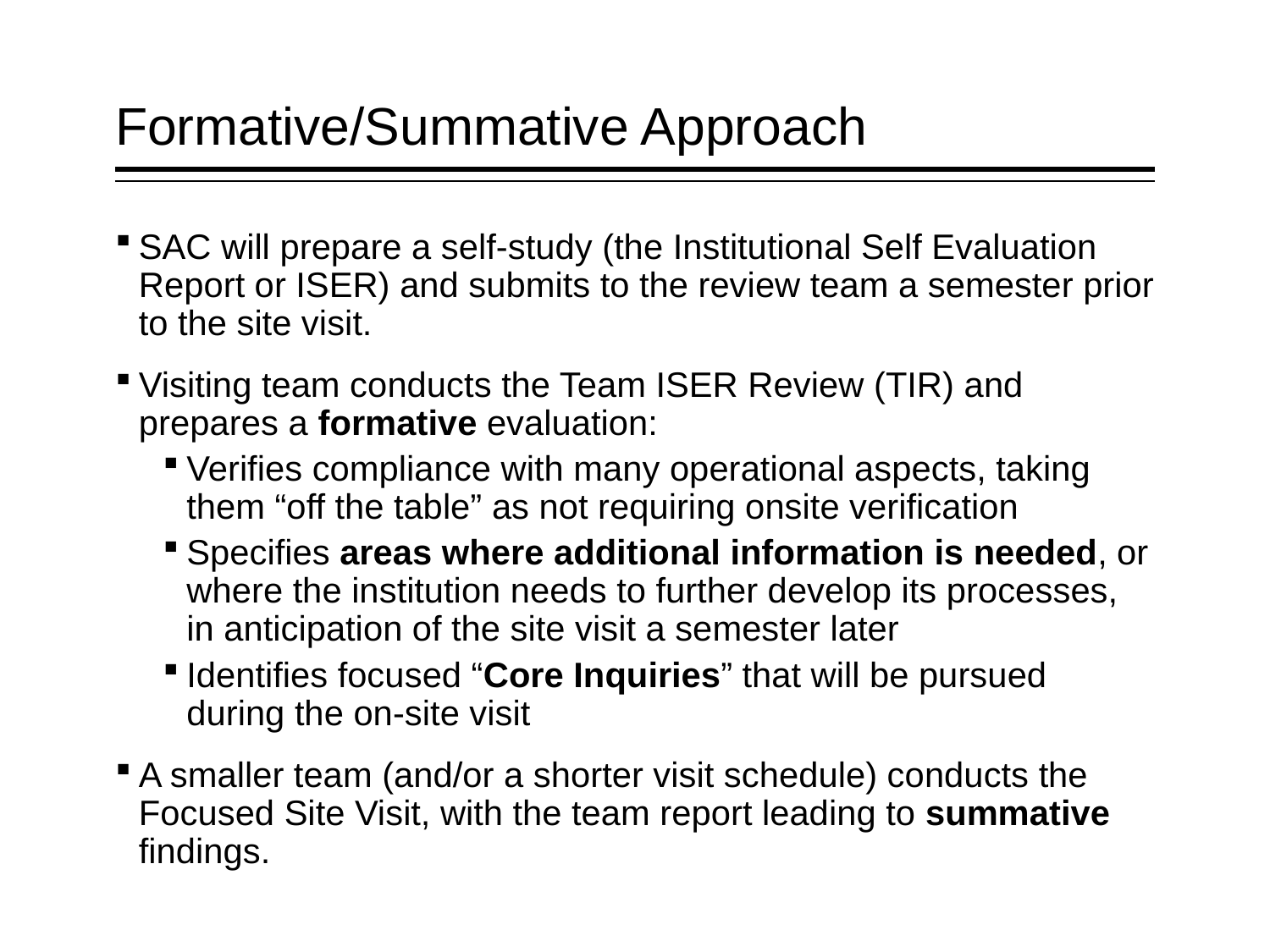

# Formative/Summative Approach
SAC will prepare a self-study (the Institutional Self Evaluation Report or ISER) and submits to the review team a semester prior to the site visit.
Visiting team conducts the Team ISER Review (TIR) and prepares a formative evaluation:
Verifies compliance with many operational aspects, taking them “off the table” as not requiring onsite verification
Specifies areas where additional information is needed, or where the institution needs to further develop its processes, in anticipation of the site visit a semester later
Identifies focused “Core Inquiries” that will be pursued during the on-site visit
A smaller team (and/or a shorter visit schedule) conducts the Focused Site Visit, with the team report leading to summative findings.